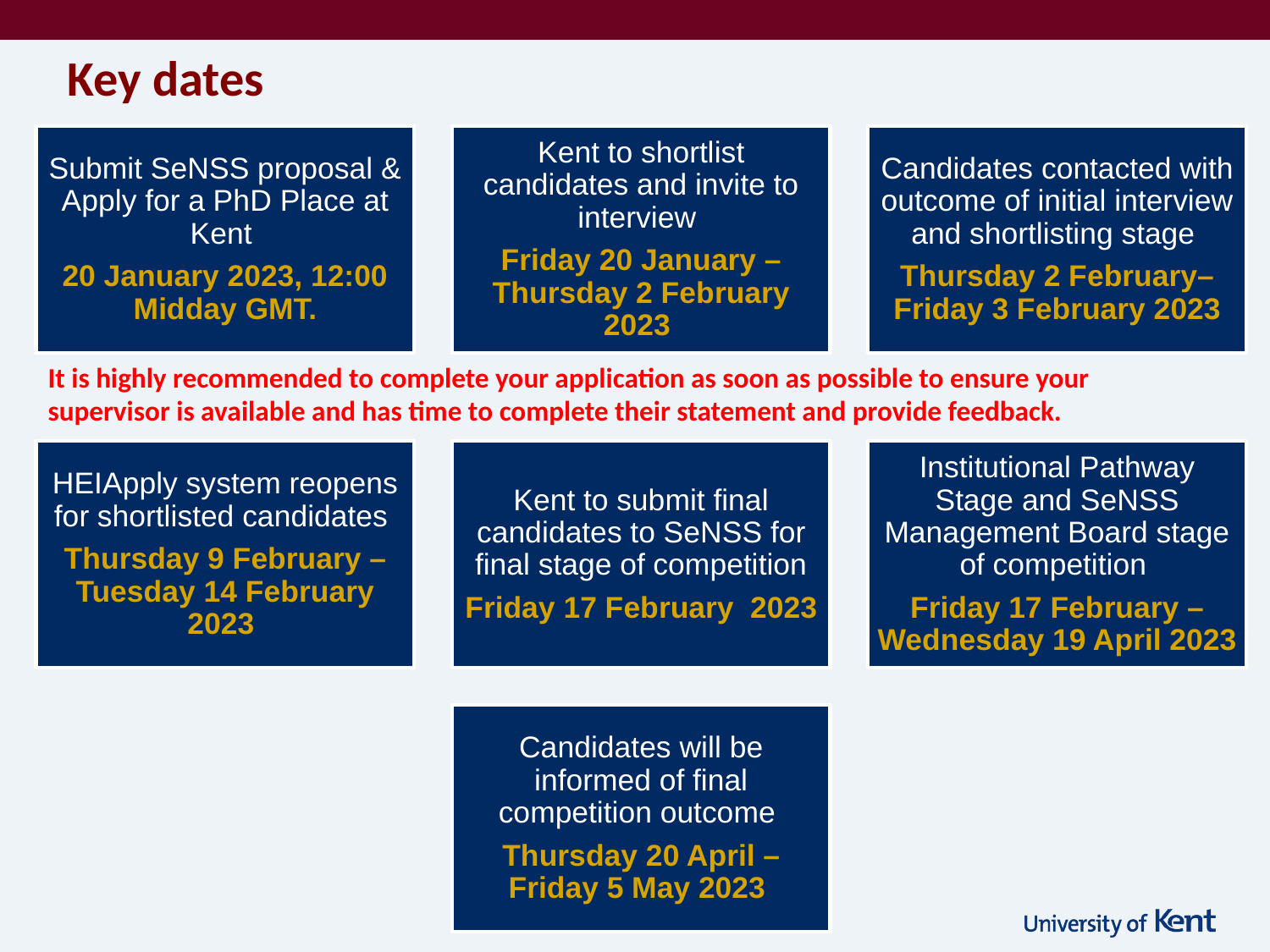

# Key dates
Submit SeNSS proposal & Apply for a PhD Place at Kent
20 January 2023, 12:00 Midday GMT.
Kent to shortlist candidates and invite to interview
Friday 20 January – Thursday 2 February 2023
Candidates contacted with outcome of initial interview and shortlisting stage
Thursday 2 February– Friday 3 February 2023
HEIApply system reopens for shortlisted candidates
Thursday 9 February – Tuesday 14 February 2023
Kent to submit final candidates to SeNSS for final stage of competition
Friday 17 February  2023
Institutional Pathway Stage and SeNSS Management Board stage of competition
Friday 17 February – Wednesday 19 April 2023
Candidates will be informed of final competition outcome
Thursday 20 April – Friday 5 May 2023
It is highly recommended to complete your application as soon as possible to ensure your supervisor is available and has time to complete their statement and provide feedback.